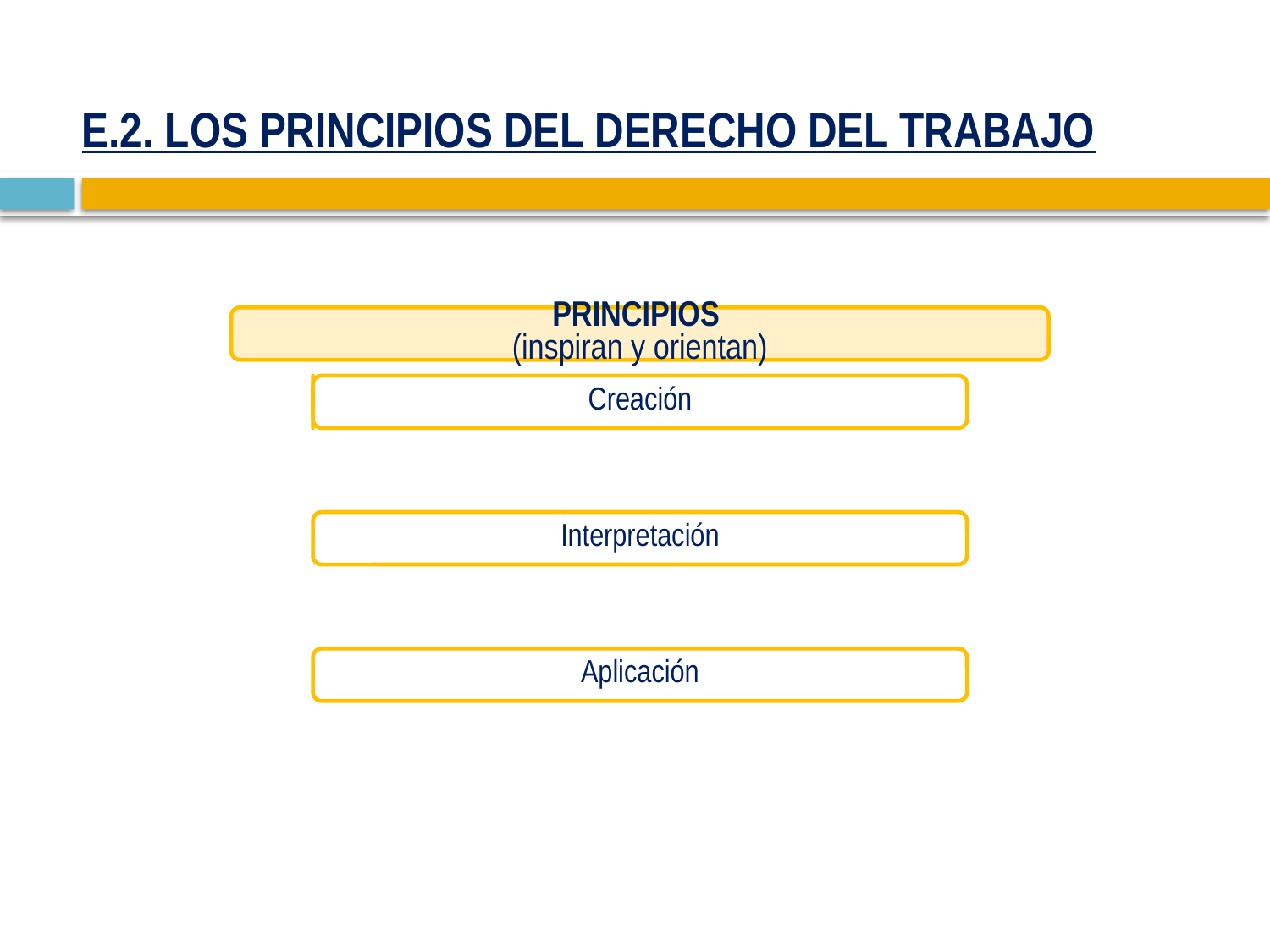

# E.2. LOS PRINCIPIOS DEL DERECHO DEL TRABAJO
PRINCIPIOS
(inspiran y orientan)
Creación
Aplicación
Interpretación